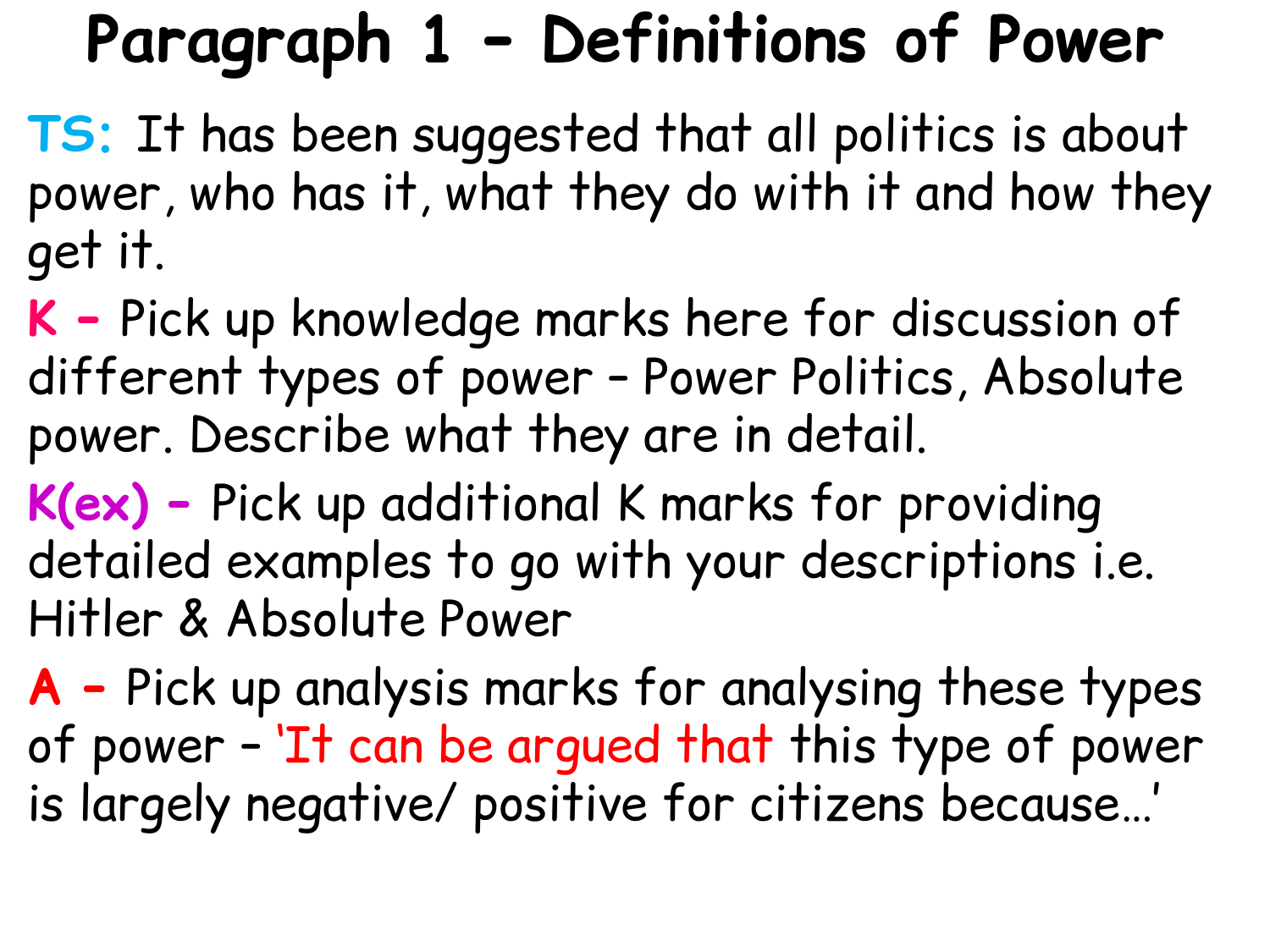

# Paragraph 1 – Definitions of Power
TS: It has been suggested that all politics is about power, who has it, what they do with it and how they get it.
K – Pick up knowledge marks here for discussion of different types of power – Power Politics, Absolute power. Describe what they are in detail.
K(ex) – Pick up additional K marks for providing detailed examples to go with your descriptions i.e. Hitler & Absolute Power
A – Pick up analysis marks for analysing these types of power – ‘It can be argued that this type of power is largely negative/ positive for citizens because…’